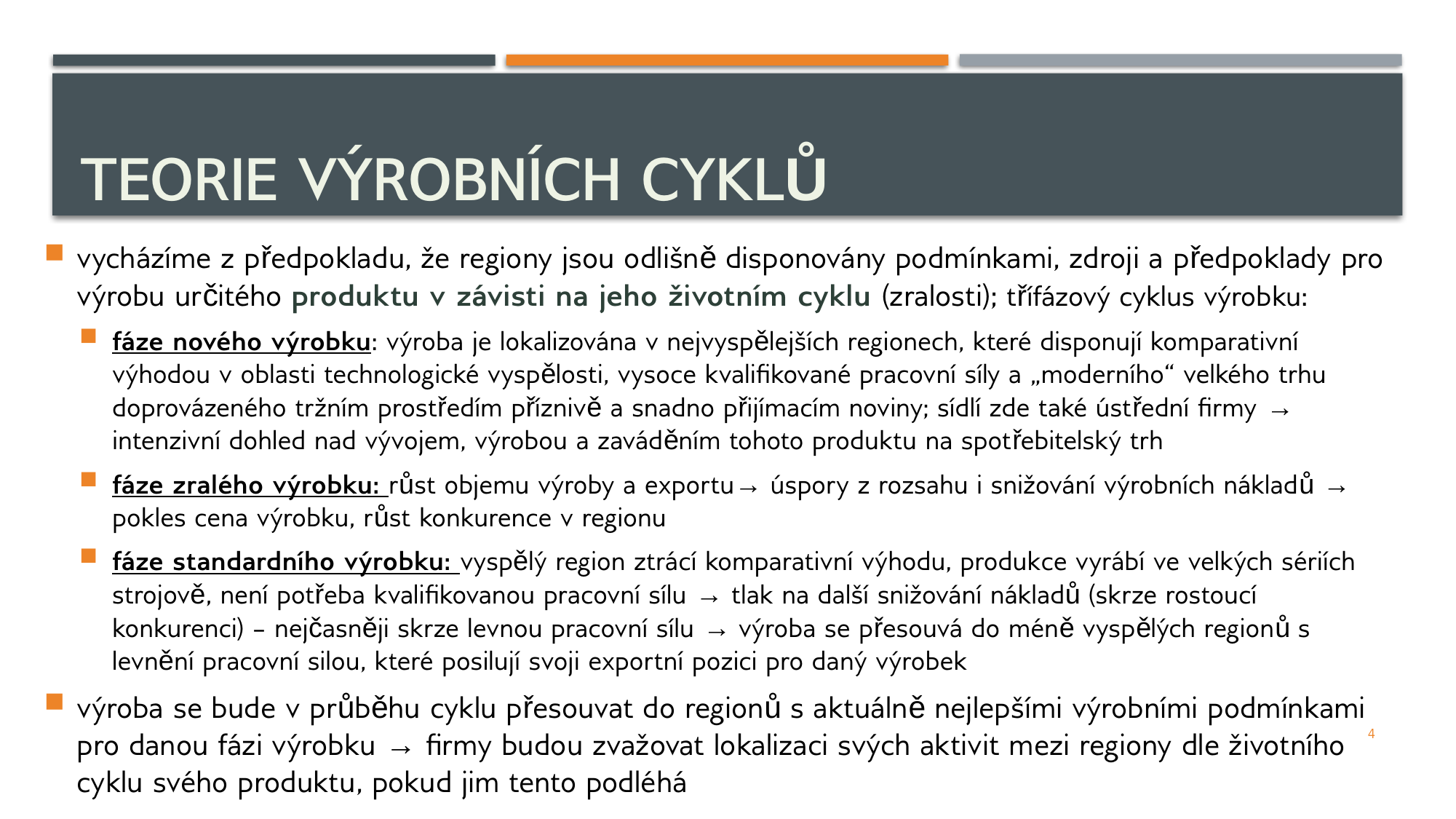

# Teorie výrobních cyklů
vycházíme z předpokladu, že regiony jsou odlišně disponovány podmínkami, zdroji a předpoklady pro výrobu určitého produktu v závisti na jeho životním cyklu (zralosti); třífázový cyklus výrobku:
fáze nového výrobku: výroba je lokalizována v nejvyspělejších regionech, které disponují komparativní výhodou v oblasti technologické vyspělosti, vysoce kvalifikované pracovní síly a „moderního“ velkého trhu doprovázeného tržním prostředím příznivě a snadno přijímacím noviny; sídlí zde také ústřední firmy → intenzivní dohled nad vývojem, výrobou a zaváděním tohoto produktu na spotřebitelský trh
fáze zralého výrobku: růst objemu výroby a exportu→ úspory z rozsahu i snižování výrobních nákladů → pokles cena výrobku, růst konkurence v regionu
fáze standardního výrobku: vyspělý region ztrácí komparativní výhodu, produkce vyrábí ve velkých sériích strojově, není potřeba kvalifikovanou pracovní sílu → tlak na další snižování nákladů (skrze rostoucí konkurenci) – nejčasněji skrze levnou pracovní sílu → výroba se přesouvá do méně vyspělých regionů s levnění pracovní silou, které posilují svoji exportní pozici pro daný výrobek
výroba se bude v průběhu cyklu přesouvat do regionů s aktuálně nejlepšími výrobními podmínkami pro danou fázi výrobku → firmy budou zvažovat lokalizaci svých aktivit mezi regiony dle životního cyklu svého produktu, pokud jim tento podléhá
4